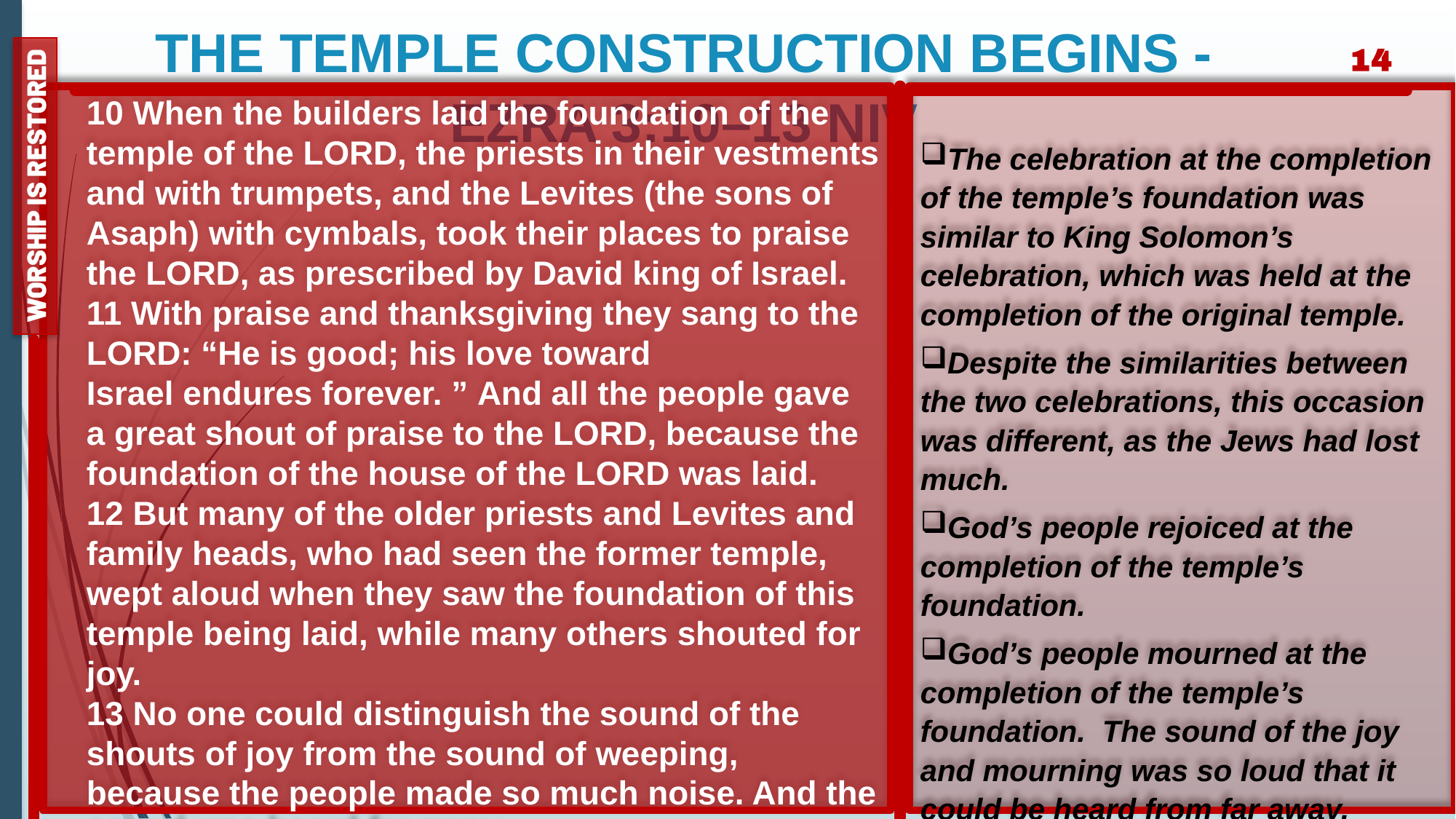

# The Temple Construction Begins - Ezra 3:10–13 NIV
14
10 When the builders laid the foundation of the temple of the LORD, the priests in their vestments and with trumpets, and the Levites (the sons of Asaph) with cymbals, took their places to praise the LORD, as prescribed by David king of Israel.
11 With praise and thanksgiving they sang to the LORD: “He is good; his love toward Israel endures forever. ” And all the people gave a great shout of praise to the LORD, because the foundation of the house of the LORD was laid.
12 But many of the older priests and Levites and family heads, who had seen the former temple, wept aloud when they saw the foundation of this temple being laid, while many others shouted for joy.
13 No one could distinguish the sound of the shouts of joy from the sound of weeping, because the people made so much noise. And the sound was heard far away.

The celebration at the completion of the temple’s foundation was similar to King Solomon’s celebration, which was held at the completion of the original temple.
Despite the similarities between the two celebrations, this occasion was different, as the Jews had lost much.
God’s people rejoiced at the completion of the temple’s foundation.
God’s people mourned at the completion of the temple’s foundation.  The sound of the joy and mourning was so loud that it could be heard from far away.
Worship Is Restored